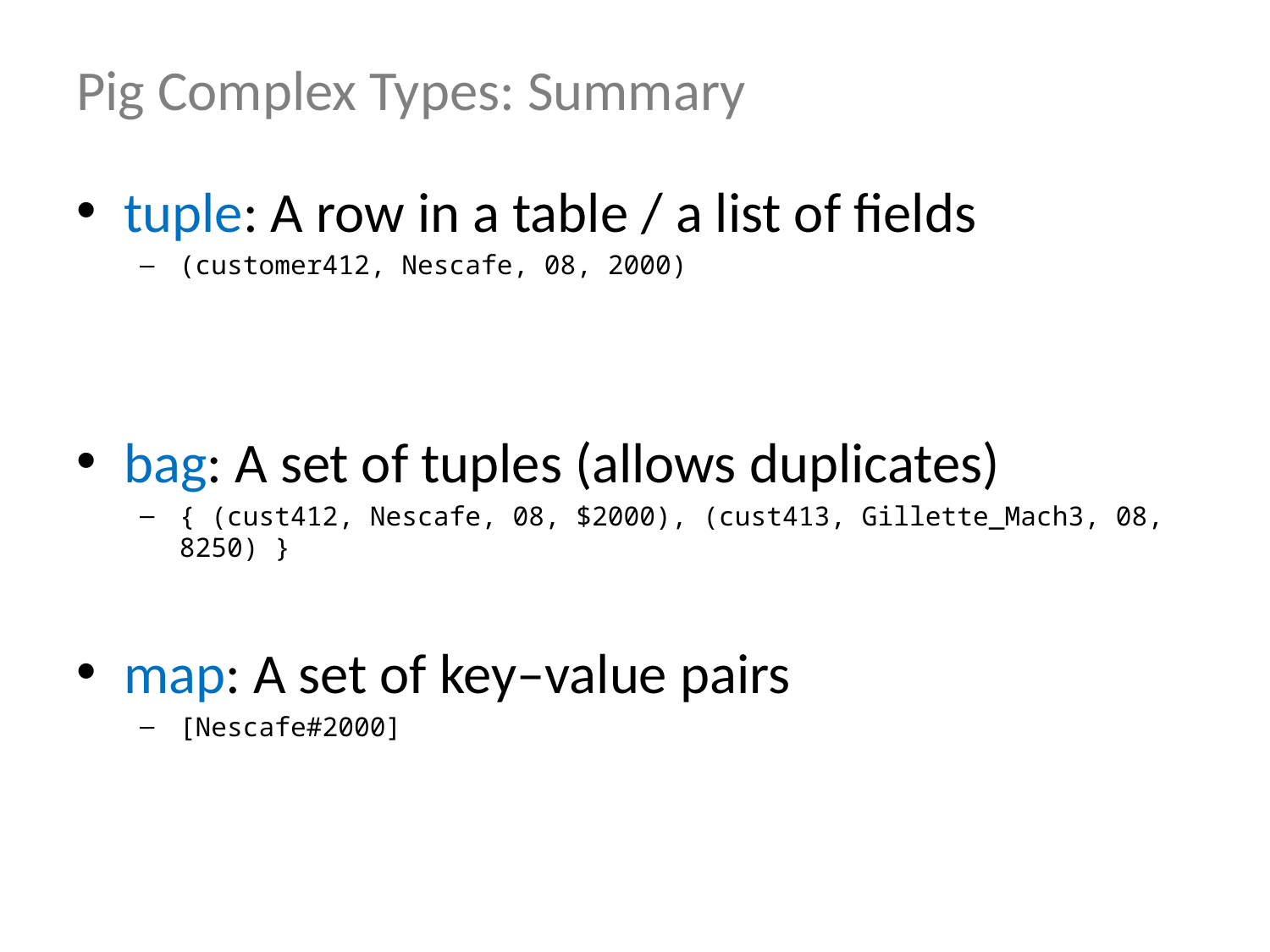

# Pig Complex Types: Summary
tuple: A row in a table / a list of fields
(customer412, Nescafe, 08, 2000)

bag: A set of tuples (allows duplicates)
{ (cust412, Nescafe, 08, $2000), (cust413, Gillette_Mach3, 08, 8250) }

map: A set of key–value pairs
[Nescafe#2000]